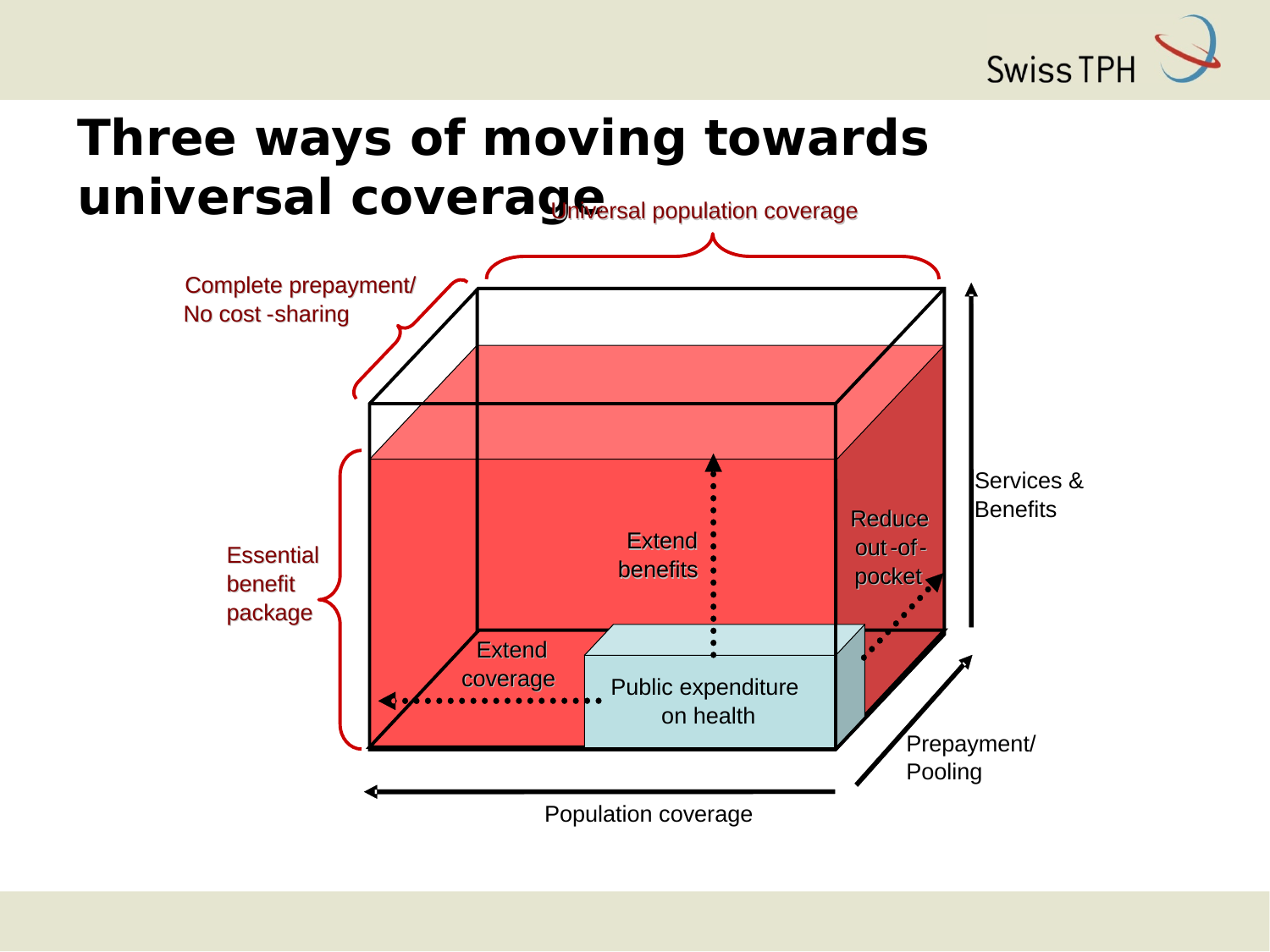

# Three ways of moving towards universal coverage

Universal population coverage
Universal population coverage

Complete prepayment/
Complete prepayment/

No cost
-
sharing
No cost
-
sharing

Services &
Benefits
Reduce
Reduce
Extend
Extend
out
-
of
-
out
-
of
-
Essential
Essential
benefits
benefits
pocket
pocket
benefit
benefit

package
package

Extend
Extend

coverage
coverage
Public expenditure

on health
Prepayment/
Pooling

Population coverage